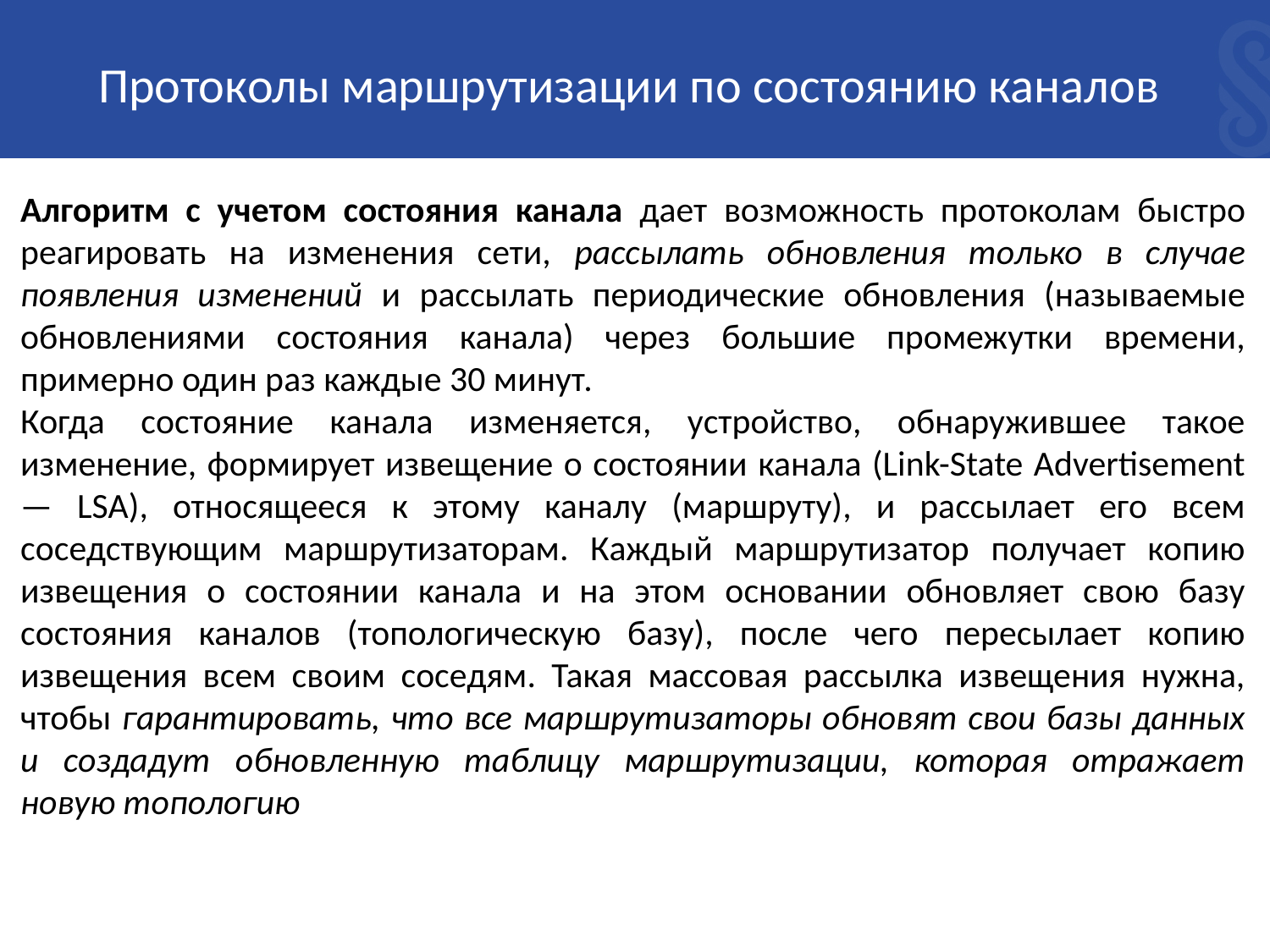

# Протоколы маршрутизации по состоянию каналов
Алгоритм с учетом состояния канала дает возможность протоколам быстро реагировать на изменения сети, рассылать обновления только в случае появления изменений и рассылать периодические обновления (называемые обновлениями состояния канала) через большие промежутки времени, примерно один раз каждые 30 минут.
Когда состояние канала изменяется, устройство, обнаружившее такое изменение, формирует извещение о состоянии канала (Link-State Advertisement — LSA), относящееся к этому каналу (маршруту), и рассылает его всем соседствующим маршрутизаторам. Каждый маршрутизатор получает копию извещения о состоянии канала и на этом основании обновляет свою базу состояния каналов (топологическую базу), после чего пересылает копию извещения всем своим соседям. Такая массовая рассылка извещения нужна, чтобы гарантировать, что все маршрутизаторы обновят свои базы данных и создадут обновленную таблицу маршрутизации, которая отражает новую топологию